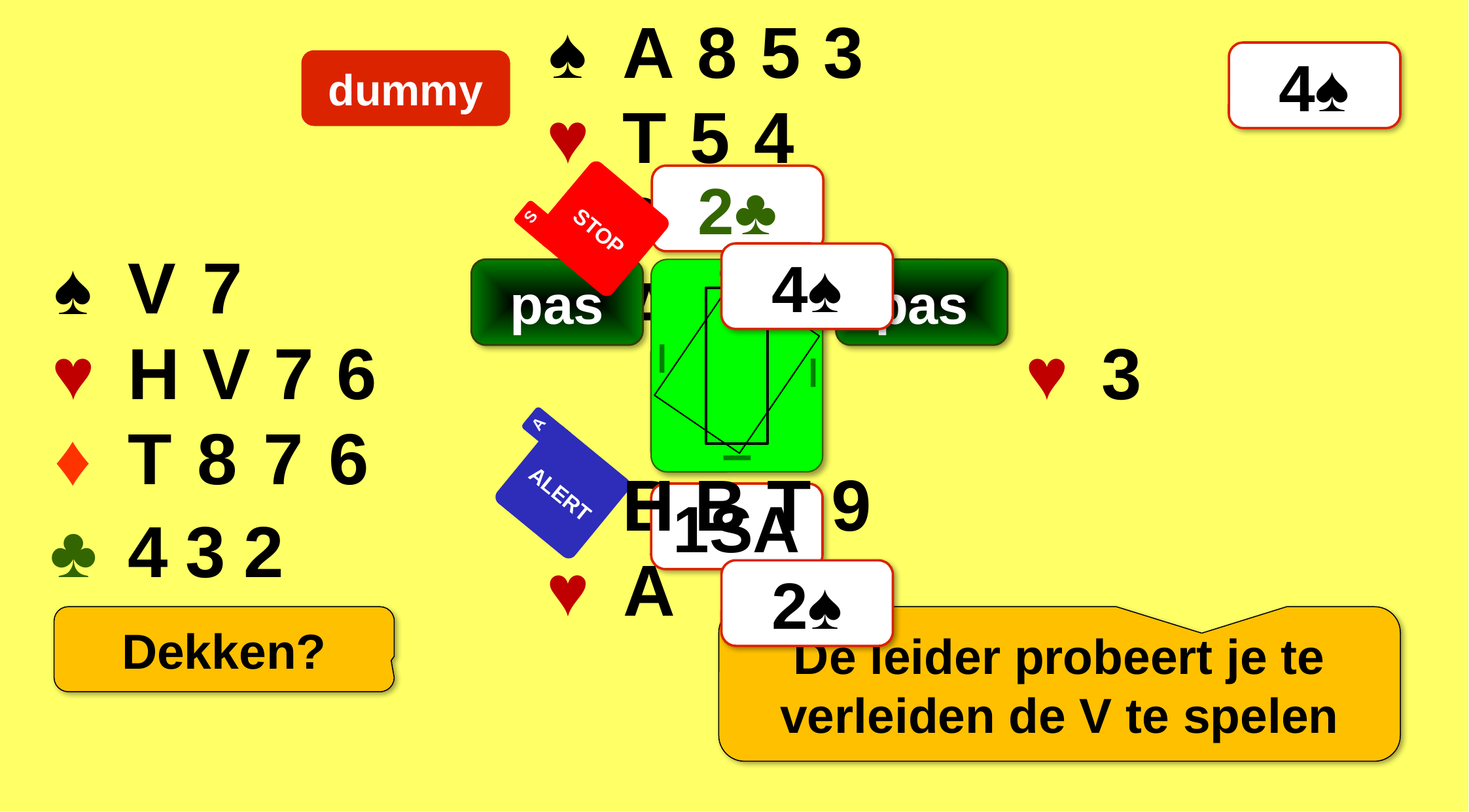

♠
A
8
5
3
4♠
dummy
♥
T
5
4
S

STOP
2♣
♦
9
5
♠
V
7
4♠
♣
A
V
6
5

pas
pas
♥
♥
H
V
7
6
3

♦
T
8
7
6
A

ALERT
♠
H
B
B
T
9
1SA
♣
4
3
2
♥
A
2♠
Dekken?
De leider probeert je te verleiden de V te spelen